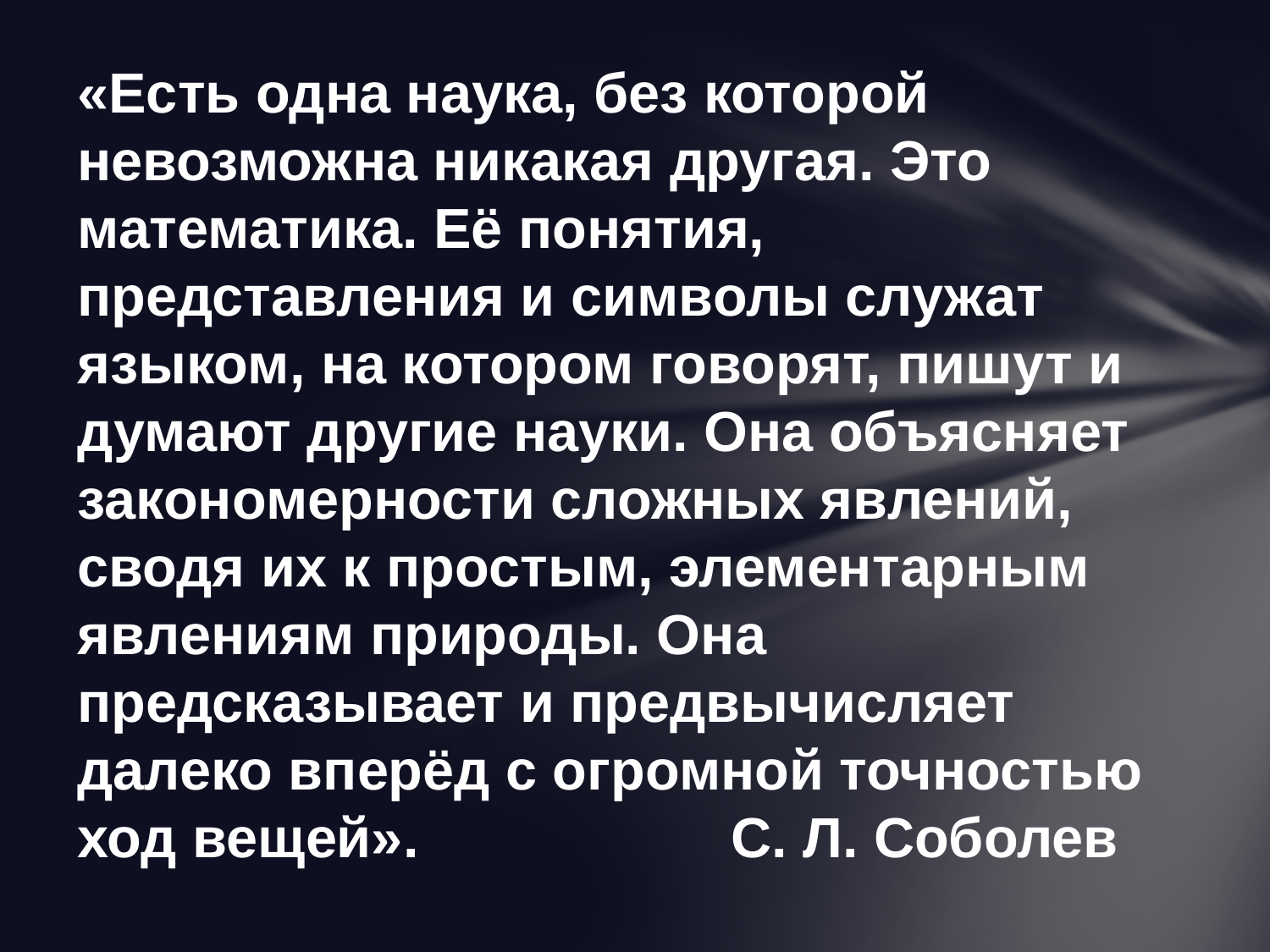

«Есть одна наука, без которой невозможна никакая другая. Это математика. Её понятия, представления и символы служат языком, на котором говорят, пишут и думают другие науки. Она объясняет закономерности сложных явлений, сводя их к простым, элементарным явлениям природы. Она предсказывает и предвычисляет далеко вперёд с огромной точностью ход вещей».                    С. Л. Соболев